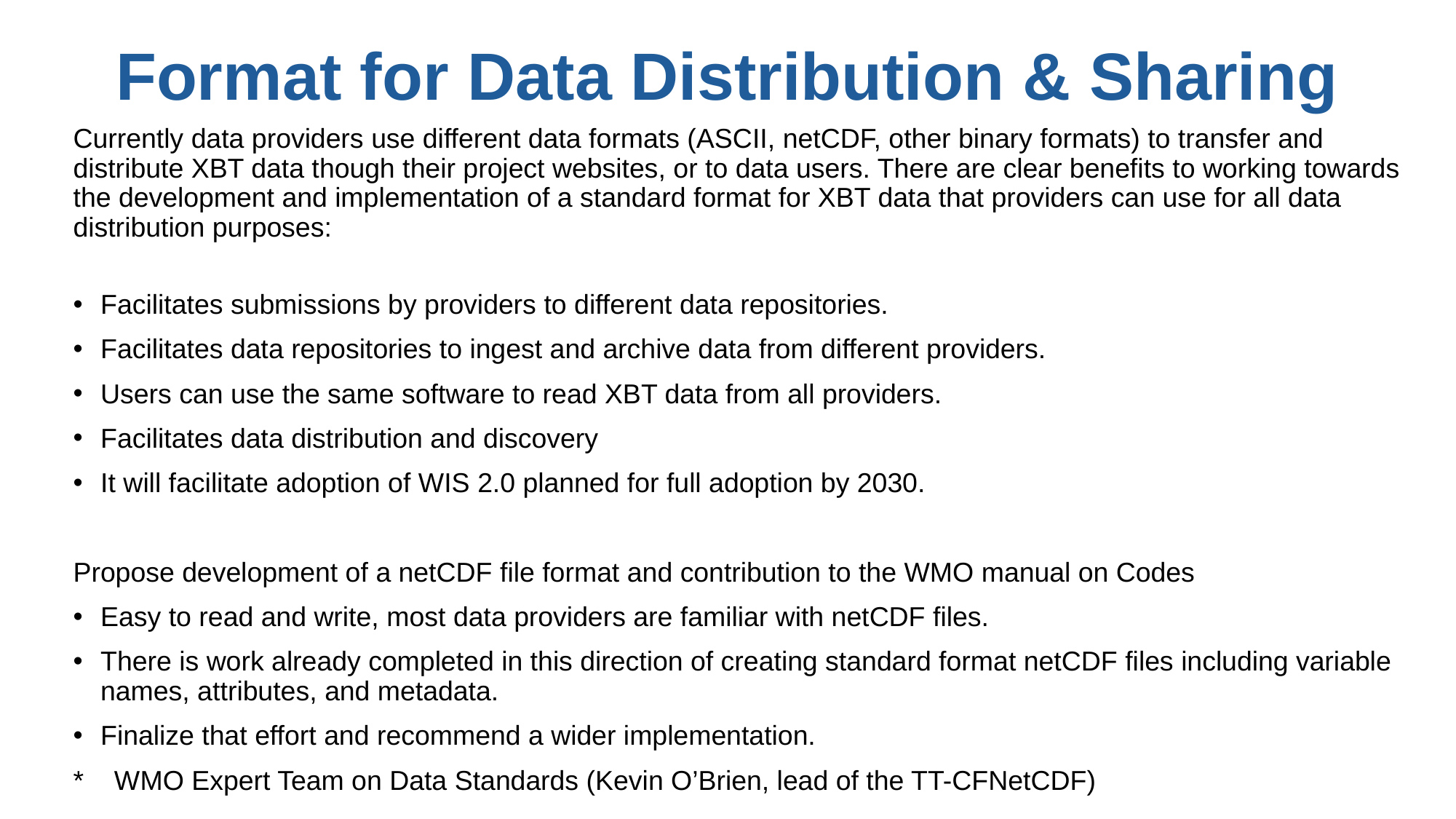

# Format for Data Distribution & Sharing
Currently data providers use different data formats (ASCII, netCDF, other binary formats) to transfer and distribute XBT data though their project websites, or to data users. There are clear benefits to working towards the development and implementation of a standard format for XBT data that providers can use for all data distribution purposes:
Facilitates submissions by providers to different data repositories.
Facilitates data repositories to ingest and archive data from different providers.
Users can use the same software to read XBT data from all providers.
Facilitates data distribution and discovery
It will facilitate adoption of WIS 2.0 planned for full adoption by 2030.

Propose development of a netCDF file format and contribution to the WMO manual on Codes
Easy to read and write, most data providers are familiar with netCDF files.
There is work already completed in this direction of creating standard format netCDF files including variable names, attributes, and metadata.
Finalize that effort and recommend a wider implementation.
*    WMO Expert Team on Data Standards (Kevin O’Brien, lead of the TT-CFNetCDF)